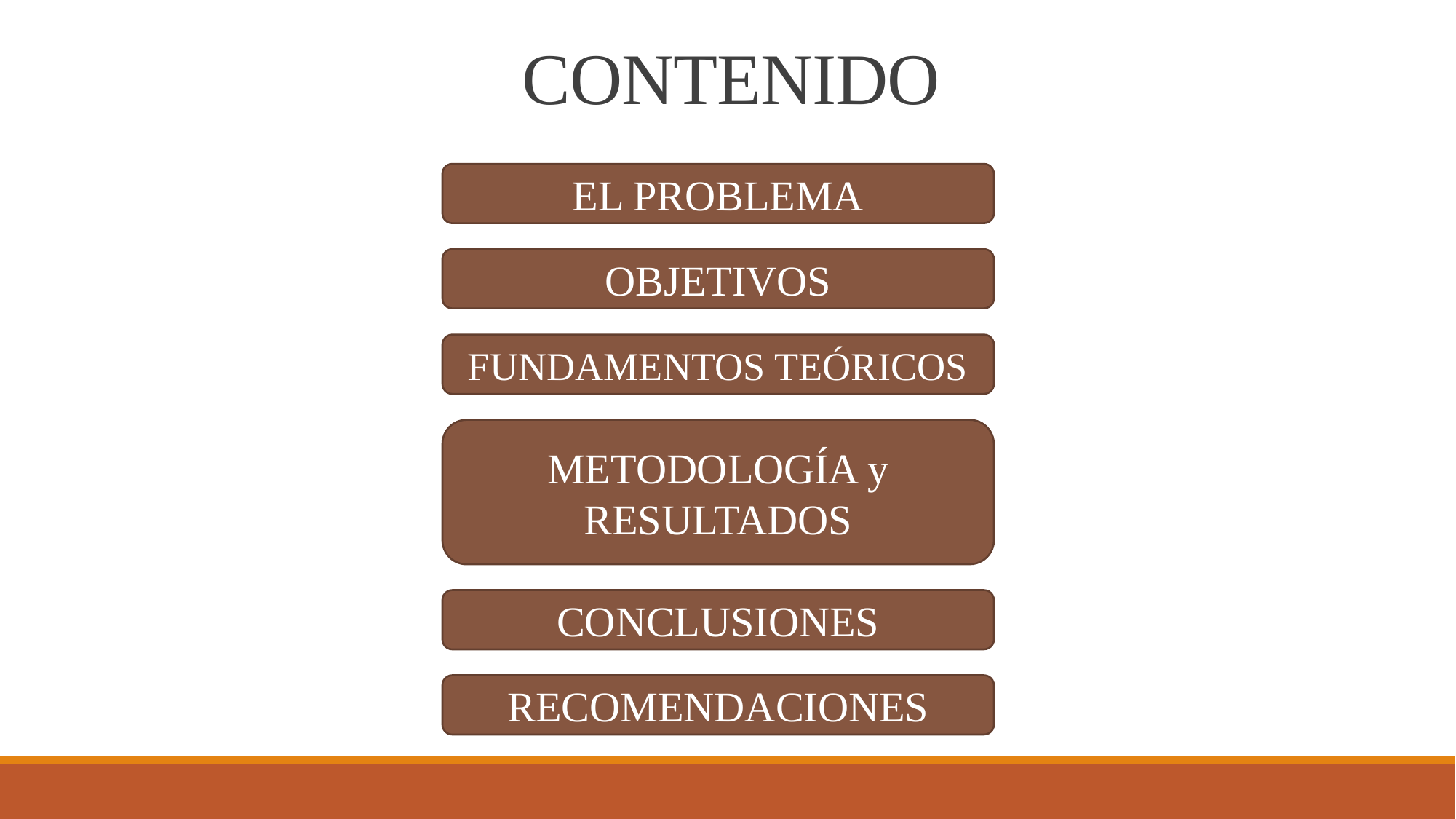

# CONTENIDO
EL PROBLEMA
OBJETIVOS
FUNDAMENTOS TEÓRICOS
METODOLOGÍA y RESULTADOS
CONCLUSIONES
RECOMENDACIONES